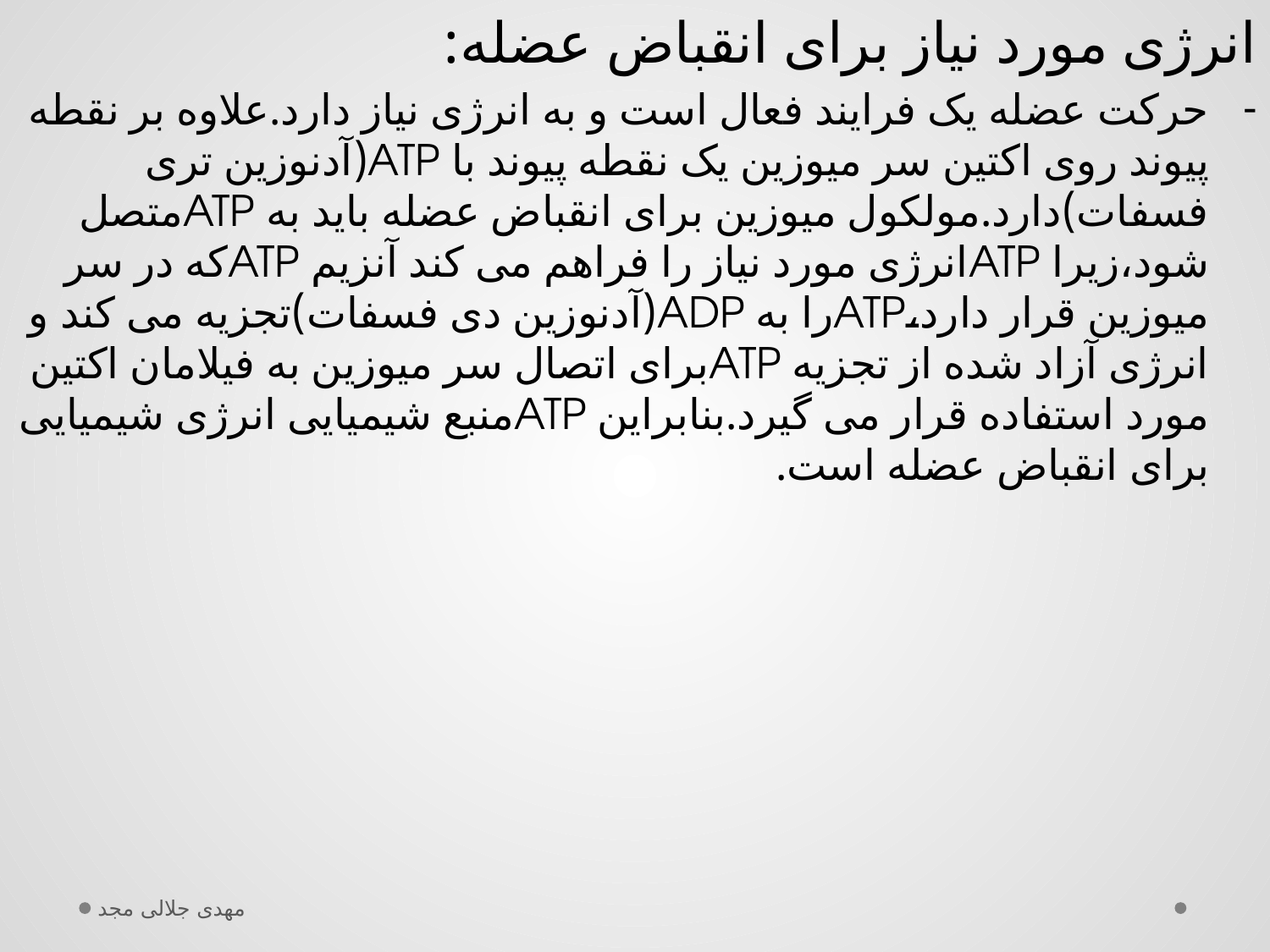

انرژی مورد نیاز برای انقباض عضله:
حرکت عضله یک فرایند فعال است و به انرژی نیاز دارد.علاوه بر نقطه پیوند روی اکتین سر میوزین یک نقطه پیوند با ATP(آدنوزین تری فسفات)دارد.مولکول میوزین برای انقباض عضله باید به ATPمتصل شود،زیرا ATPانرژی مورد نیاز را فراهم می کند آنزیم ATPکه در سر میوزین قرار دارد،ATPرا به ADP(آدنوزین دی فسفات)تجزیه می کند و انرژی آزاد شده از تجزیه ATPبرای اتصال سر میوزین به فیلامان اکتین مورد استفاده قرار می گیرد.بنابراین ATPمنبع شیمیایی انرژی شیمیایی برای انقباض عضله است.
مهدی جلالی مجد